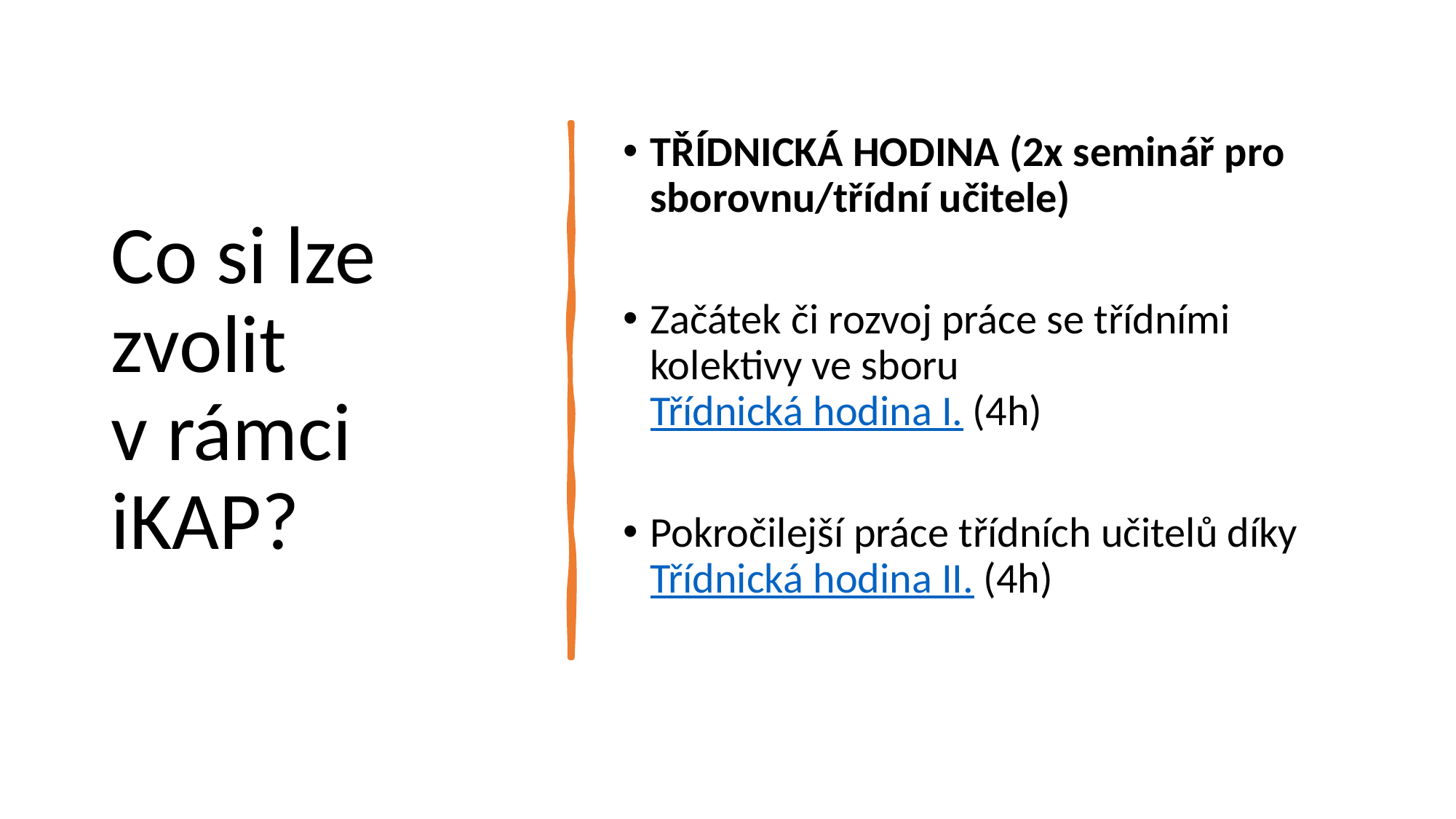

# Co si lze zvolit v rámci iKAP?
TŘÍDNICKÁ HODINA (2x seminář pro sborovnu/třídní učitele)

Začátek či rozvoj práce se třídními kolektivy ve sboru 
Třídnická hodina I. (4h)

Pokročilejší práce třídních učitelů díky Třídnická hodina II. (4h)